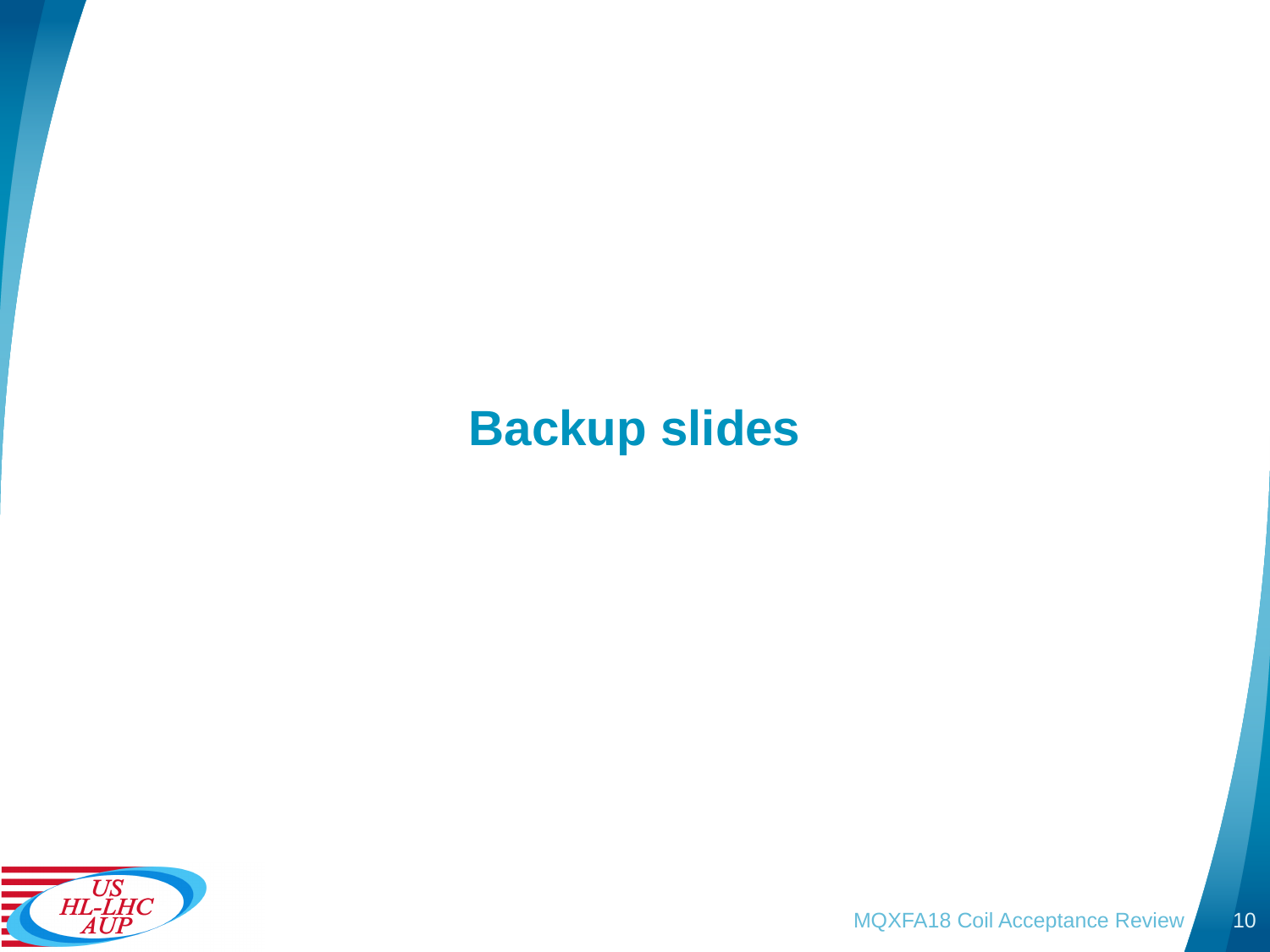

# Backup slides
MQXFA18 Coil Acceptance Review
10